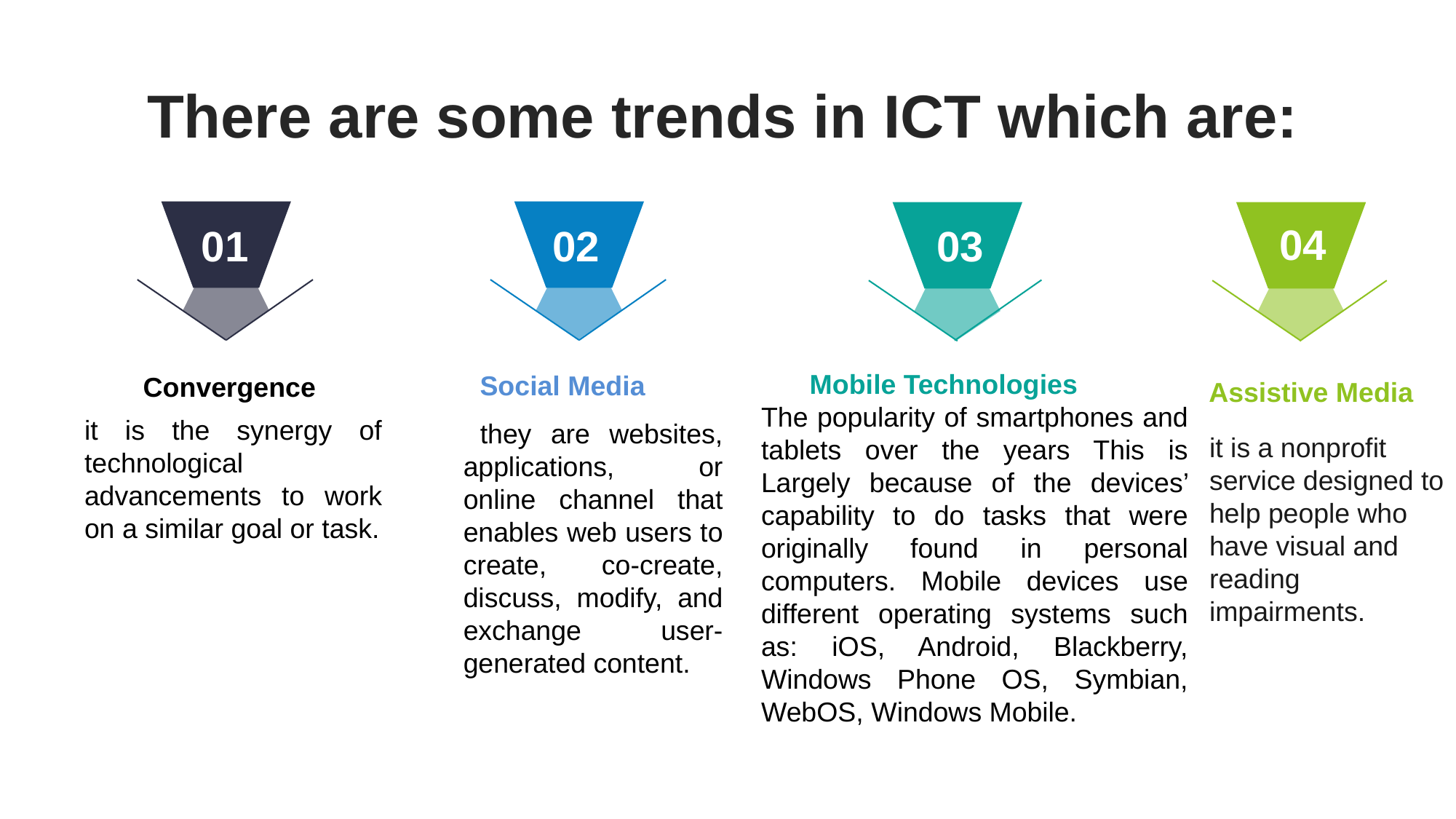

There are some trends in ICT which are:

04
01
02
03
Assistive Media

Convergence
it is the synergy of technological advancements to work on a similar goal or task.

Social Media
 they are websites, applications, or online channel that enables web users to create, co-create, discuss, modify, and exchange user-generated content.
Mobile Technologies
The popularity of smartphones and tablets over the years This is Largely because of the devices’ capability to do tasks that were originally found in personal computers. Mobile devices use different operating systems such as: iOS, Android, Blackberry, Windows Phone OS, Symbian, WebOS, Windows Mobile.

it is a nonprofit service designed to help people who have visual and reading impairments.